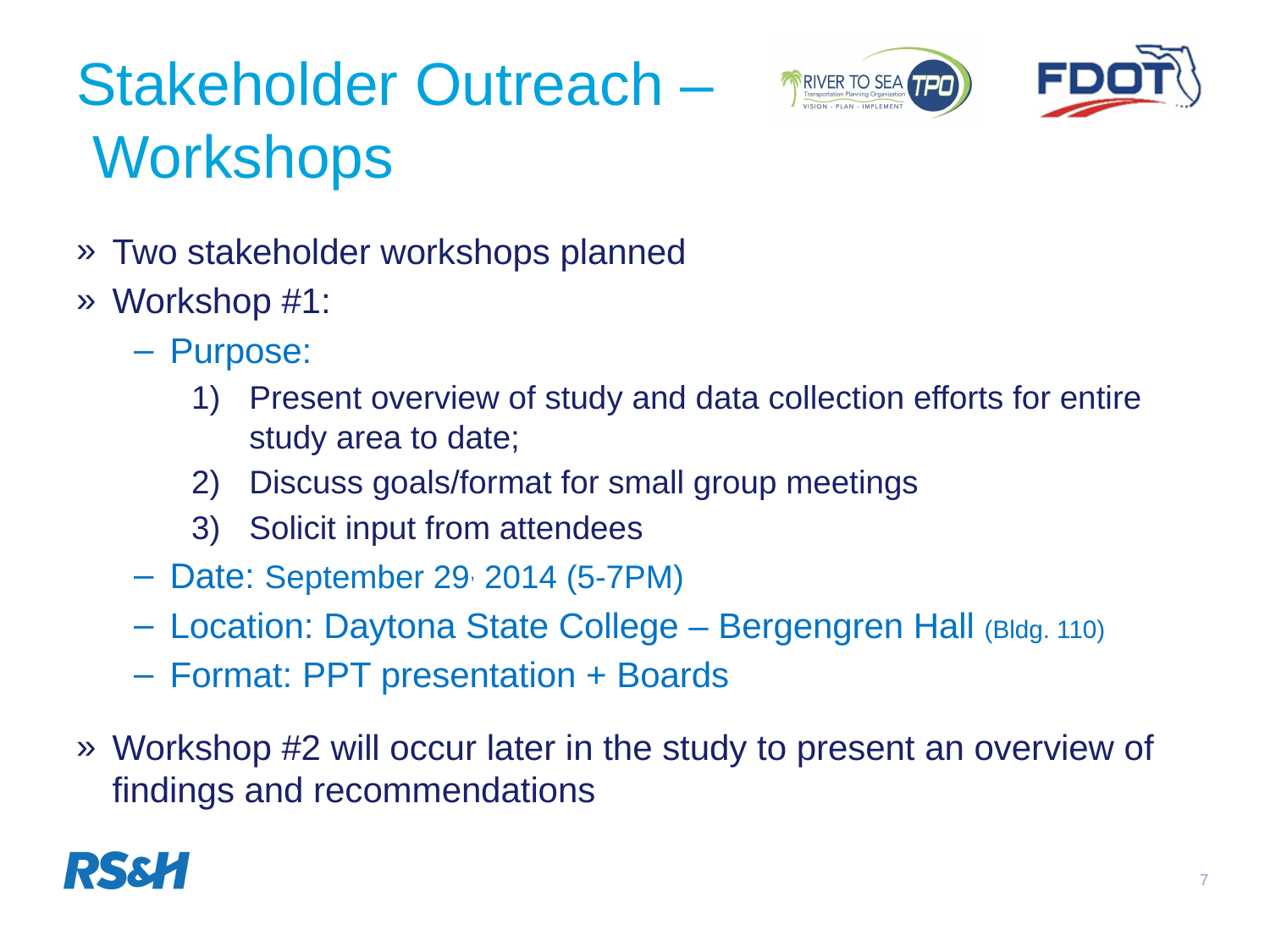

# Stakeholder Outreach – Workshops
Two stakeholder workshops planned
Workshop #1:
Purpose:
Present overview of study and data collection efforts for entire study area to date;
Discuss goals/format for small group meetings
Solicit input from attendees
Date: September 29, 2014 (5-7PM)
Location: Daytona State College – Bergengren Hall (Bldg. 110)
Format: PPT presentation + Boards

Workshop #2 will occur later in the study to present an overview of findings and recommendations
7